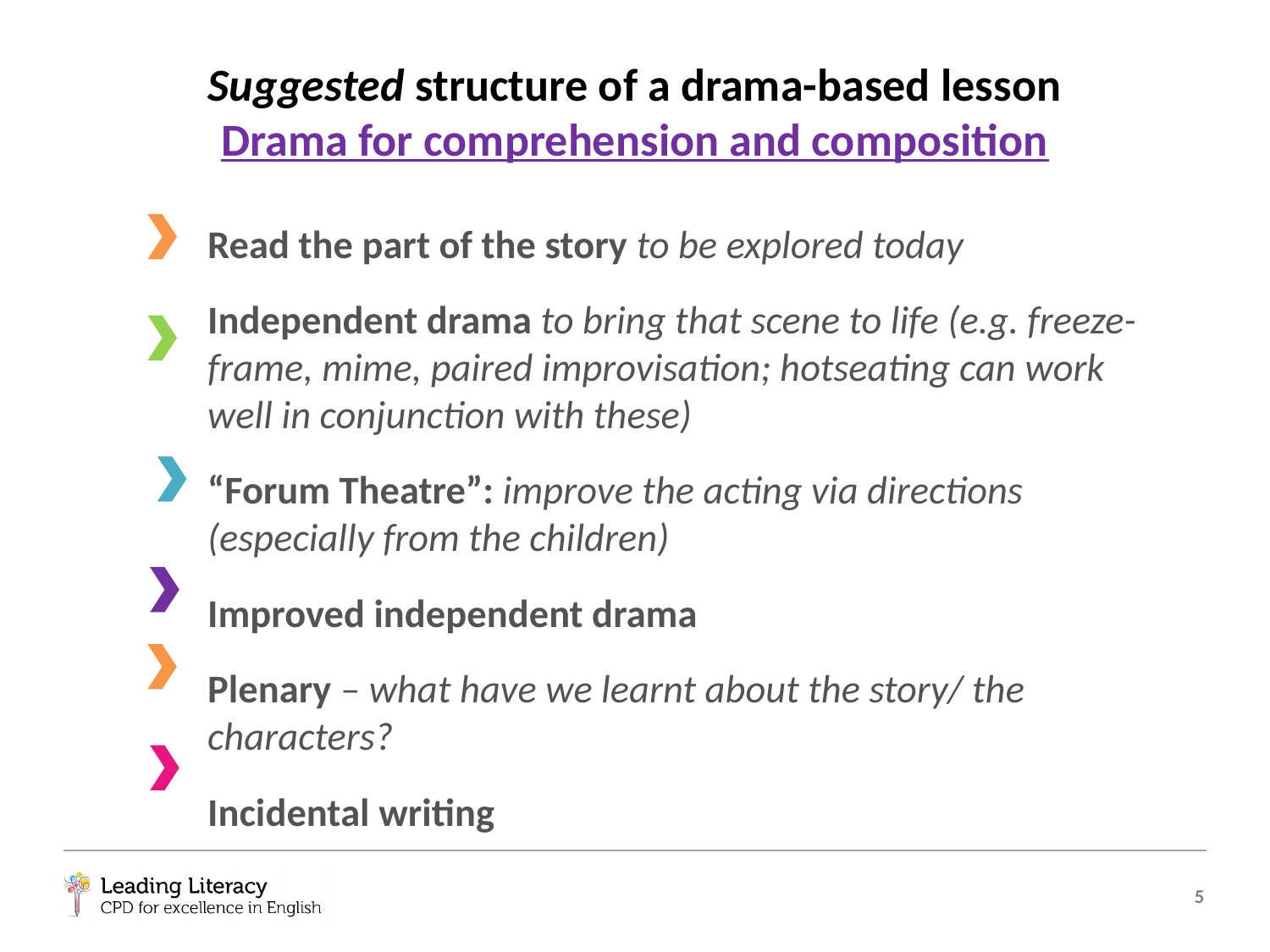

# Suggested structure of a drama-based lesson Drama for comprehension and composition
Read the part of the story to be explored today
Independent drama to bring that scene to life (e.g. freeze-frame, mime, paired improvisation; hotseating can work well in conjunction with these)
“Forum Theatre”: improve the acting via directions (especially from the children)
Improved independent drama
Plenary – what have we learnt about the story/ the characters?
Incidental writing